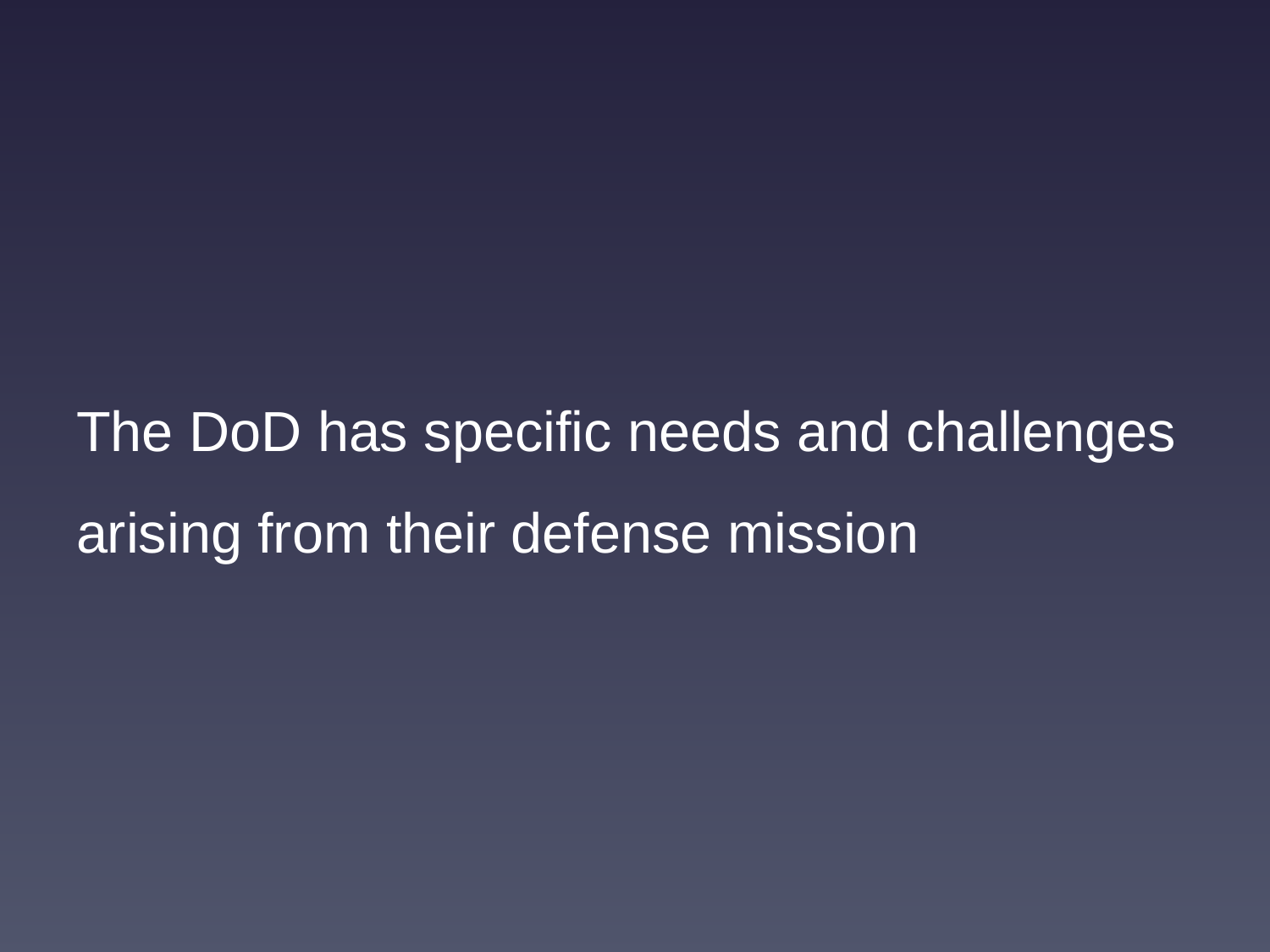

The DoD has specific needs and challenges arising from their defense mission